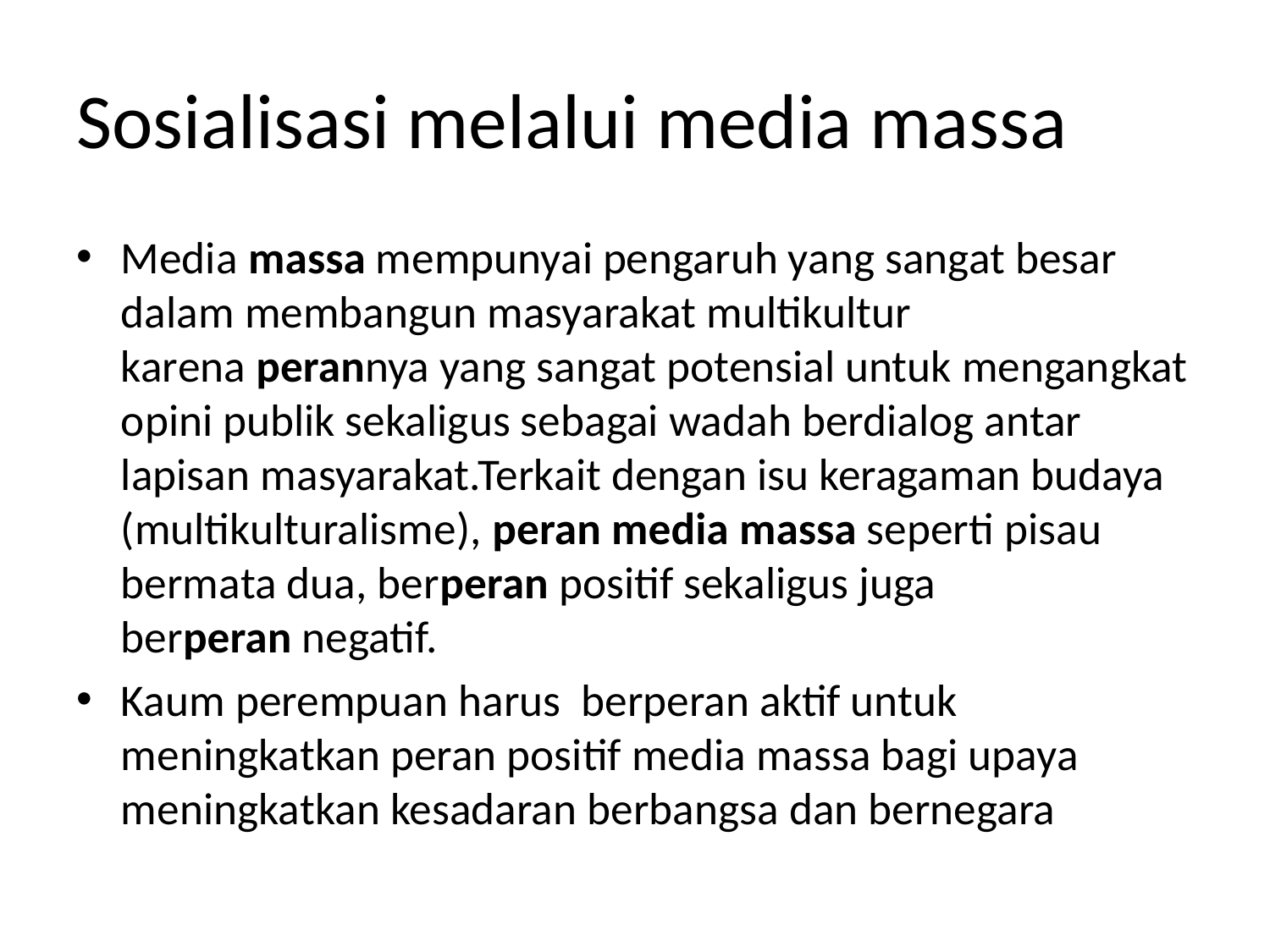

# Sosialisasi melalui media massa
Media massa mempunyai pengaruh yang sangat besar dalam membangun masyarakat multikultur karena perannya yang sangat potensial untuk mengangkat opini publik sekaligus sebagai wadah berdialog antar lapisan masyarakat.Terkait dengan isu keragaman budaya (multikulturalisme), peran media massa seperti pisau bermata dua, berperan positif sekaligus juga berperan negatif.
Kaum perempuan harus  berperan aktif untuk meningkatkan peran positif media massa bagi upaya meningkatkan kesadaran berbangsa dan bernegara